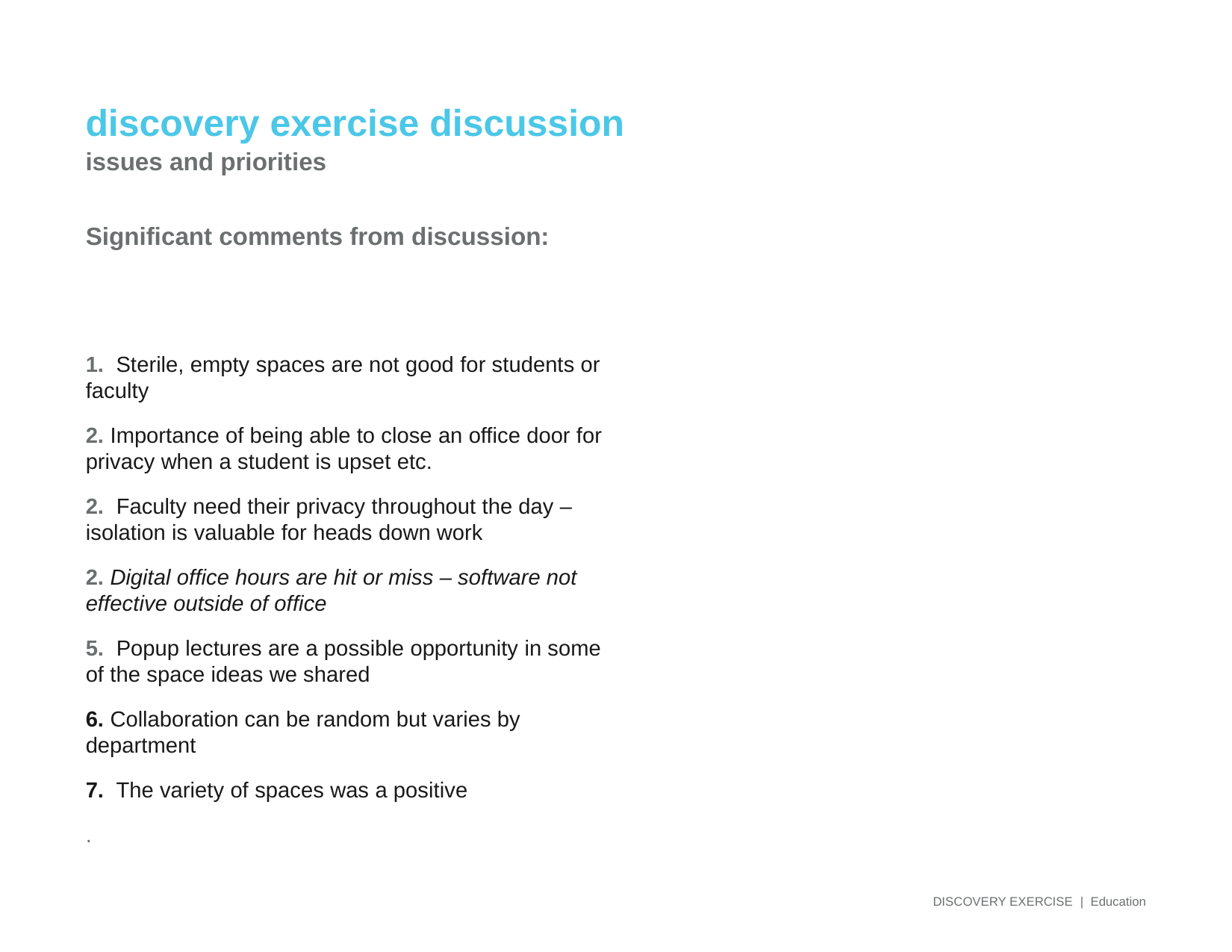

discovery exercise discussion
issues and priorities
Significant comments from discussion:

1.  Sterile, empty spaces are not good for students or faculty
2. Importance of being able to close an office door for privacy when a student is upset etc.
2.  Faculty need their privacy throughout the day – isolation is valuable for heads down work
2. Digital office hours are hit or miss – software not effective outside of office
5.  Popup lectures are a possible opportunity in some of the space ideas we shared
6. Collaboration can be random but varies by department
7.  The variety of spaces was a positive
.

Discovery Exercise  |  Education